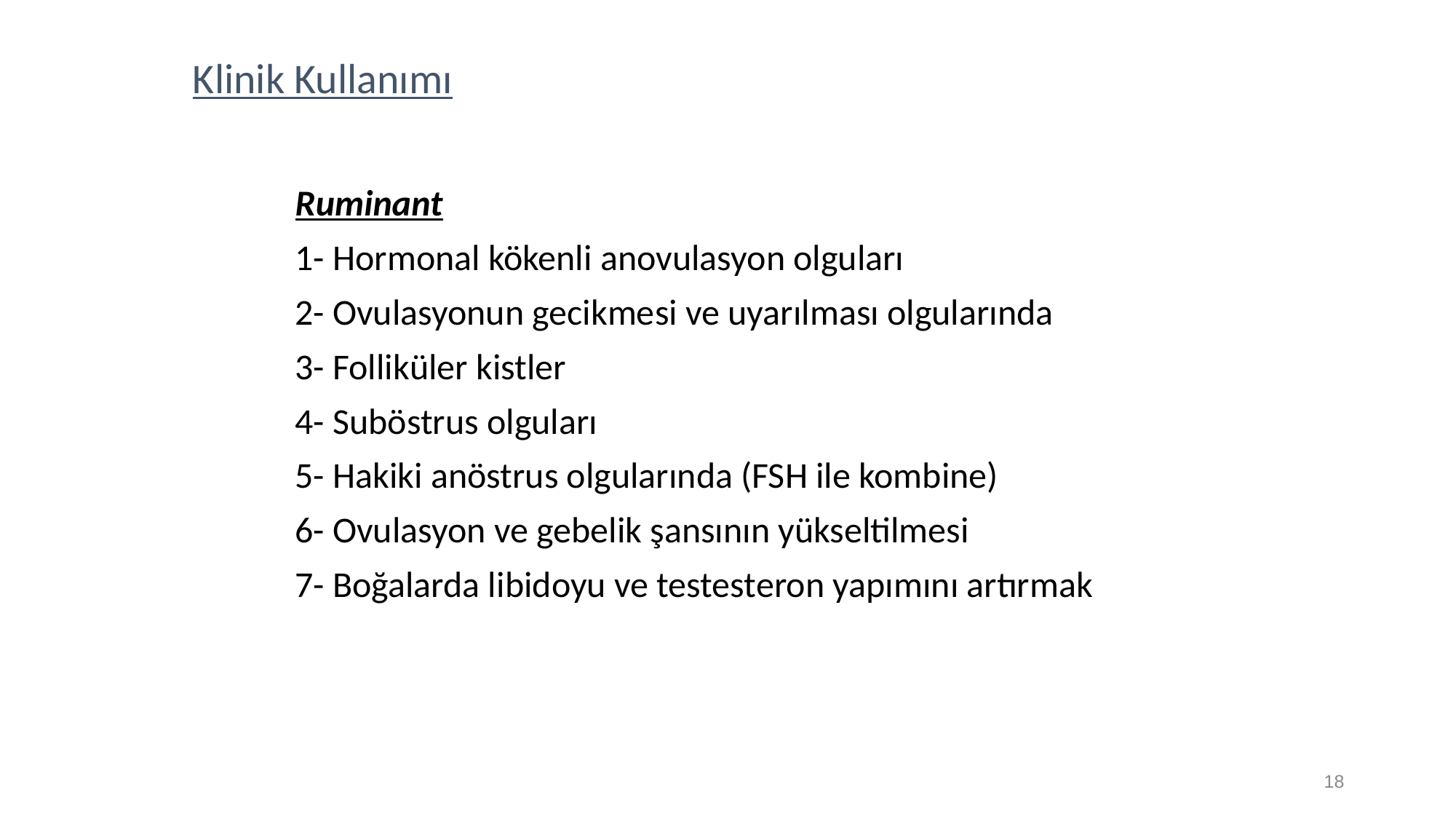

Klinik Kullanımı
Ruminant
1- Hormonal kökenli anovulasyon olguları
2- Ovulasyonun gecikmesi ve uyarılması olgularında
3- Folliküler kistler
4- Suböstrus olguları
5- Hakiki anöstrus olgularında (FSH ile kombine)
6- Ovulasyon ve gebelik şansının yükseltilmesi
7- Boğalarda libidoyu ve testesteron yapımını artırmak
18